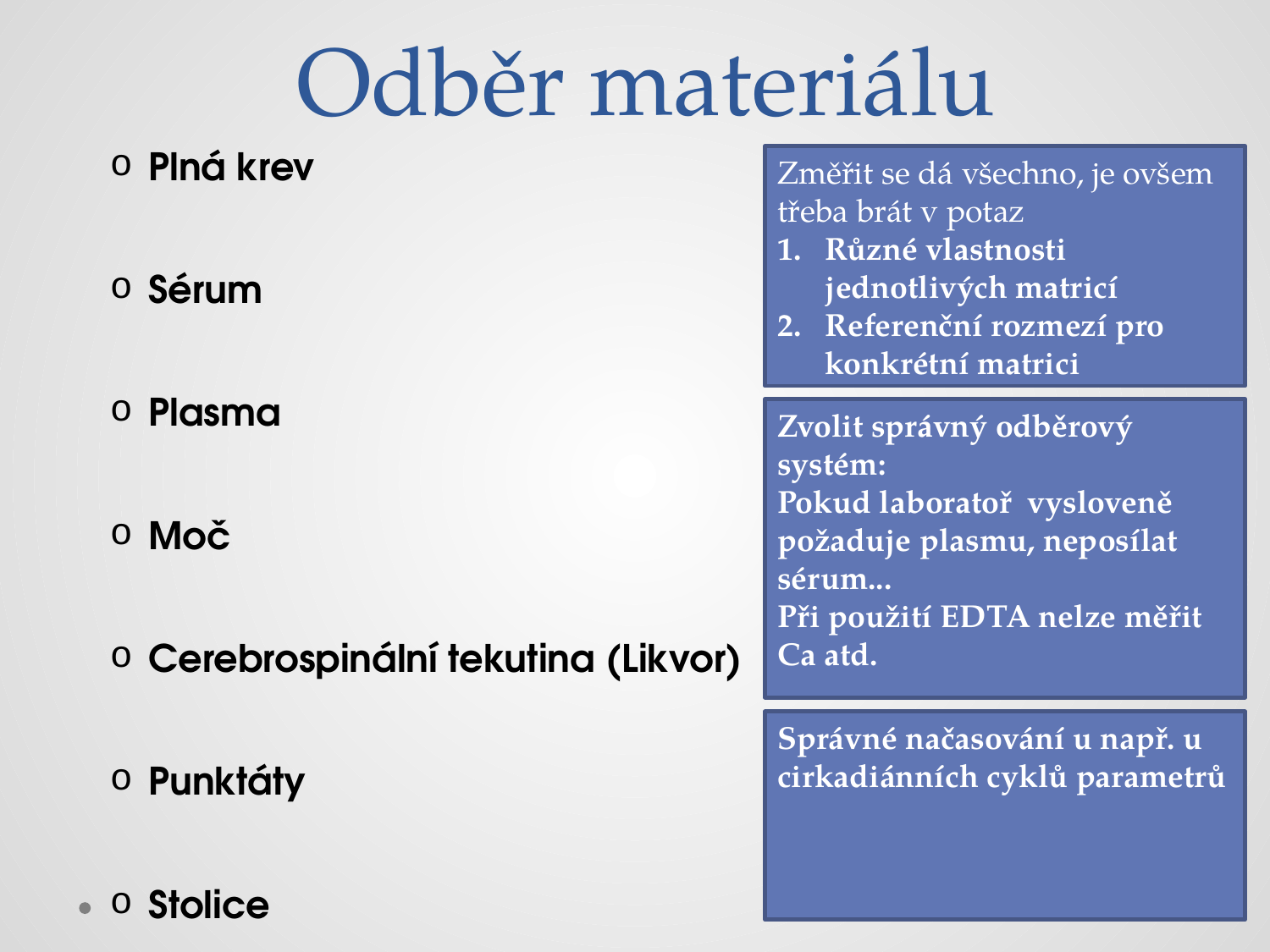

# Odběr materiálu
Plná krev

Sérum

Plasma

Moč

Cerebrospinální tekutina (Likvor)

Punktáty

Stolice

Změřit se dá všechno, je ovšem třeba brát v potaz
Různé vlastnosti jednotlivých matricí
Referenční rozmezí pro konkrétní matrici
Zvolit správný odběrový systém:
Pokud laboratoř  vysloveně požaduje plasmu, neposílat sérum...
Při použití EDTA nelze měřit Ca atd.
Správné načasování u např. u cirkadiánních cyklů parametrů
16